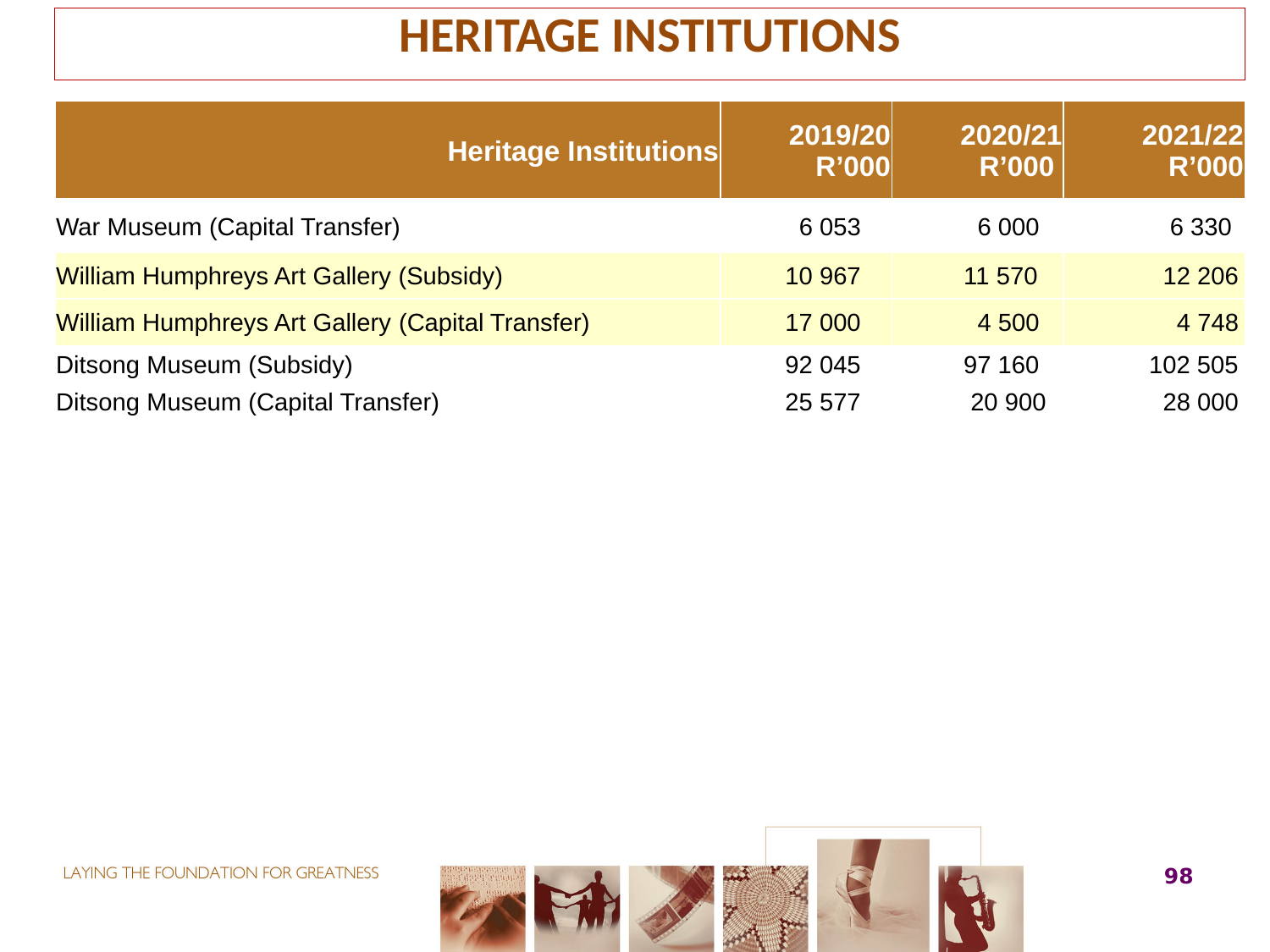

HERITAGE INSTITUTIONS
| Heritage Institutions | 2019/20 R’000 | 2020/21 R’000 | 2021/22 R’000 |
| --- | --- | --- | --- |
| War Museum (Capital Transfer) | 6 053 | 6 000 | 6 330 |
| William Humphreys Art Gallery (Subsidy) | 10 967 | 11 570 | 12 206 |
| William Humphreys Art Gallery (Capital Transfer) | 17 000 | 4 500 | 4 748 |
| Ditsong Museum (Subsidy) | 92 045 | 97 160 | 102 505 |
| Ditsong Museum (Capital Transfer) | 25 577 | 20 900 | 28 000 |
|  |  |  |  |
98